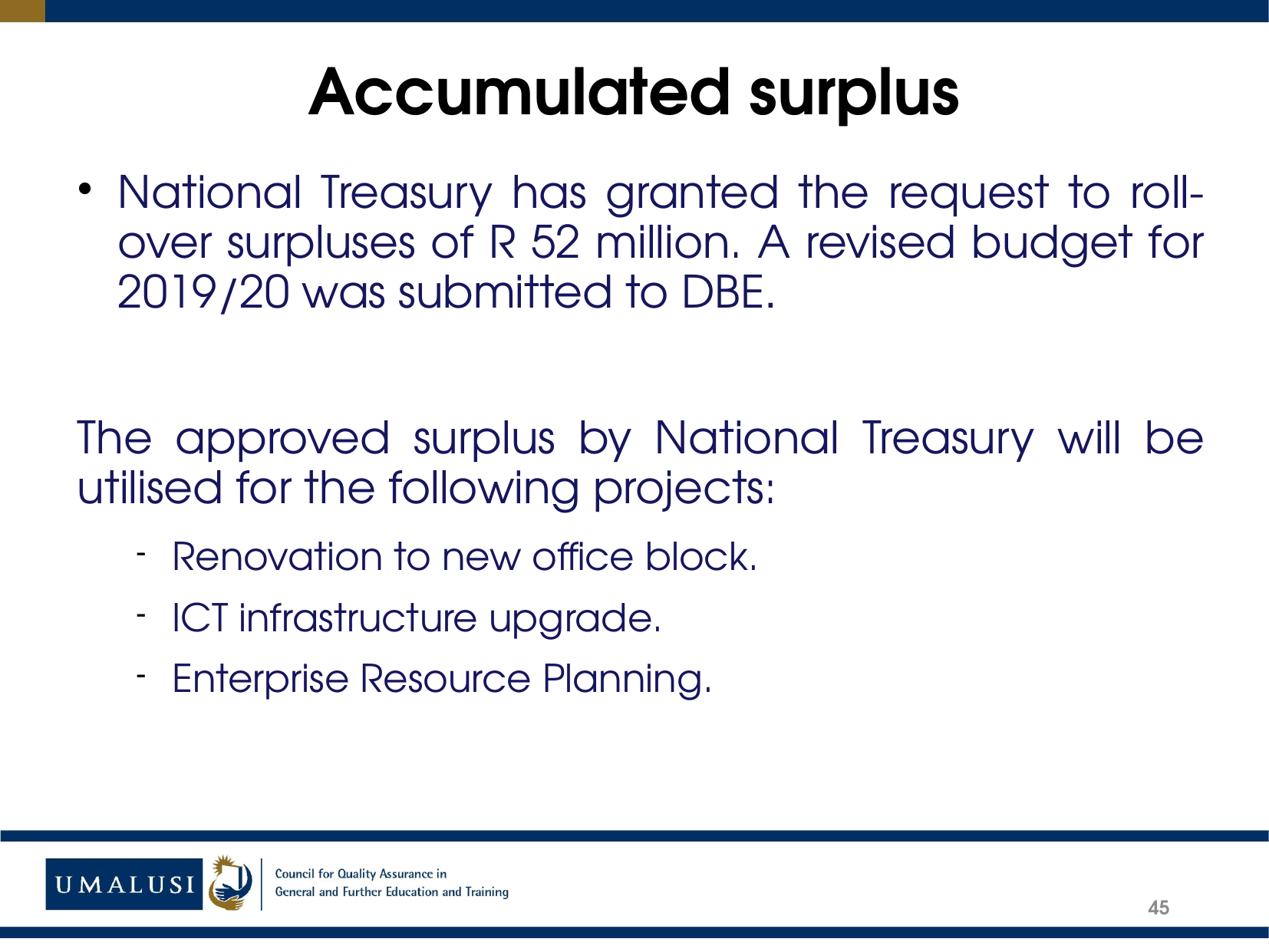

# Accumulated surplus

National Treasury has granted the request to roll-over surpluses of R 52 million. A revised budget for 2019/20 was submitted to DBE.

The approved surplus by National Treasury will be utilised for the following projects:
Renovation to new office block.
ICT infrastructure upgrade.
Enterprise Resource Planning.

45